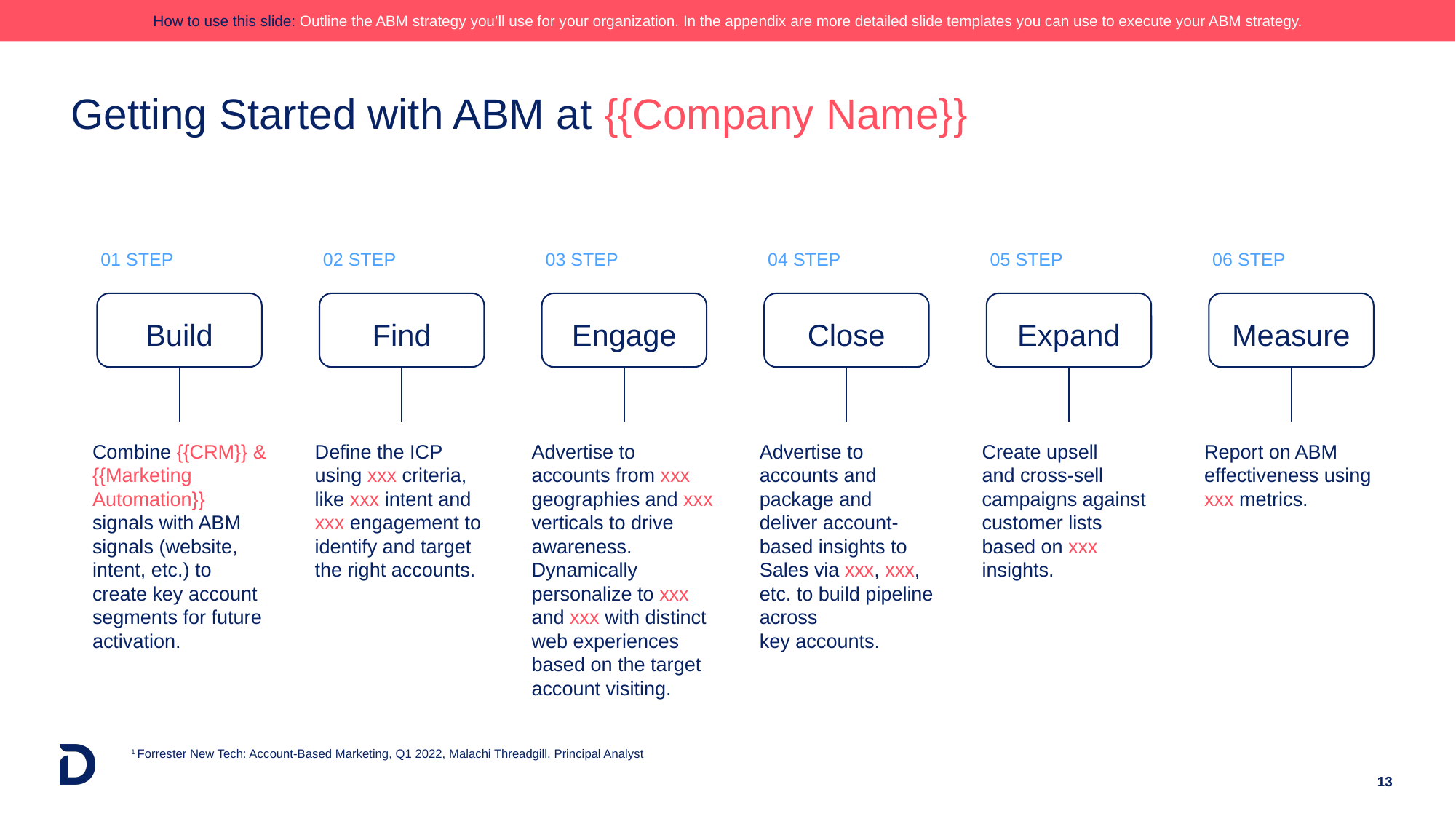

How to use this slide: Outline the ABM strategy you’ll use for your organization. In the appendix are more detailed slide templates you can use to execute your ABM strategy.
# Getting Started with ABM at {{Company Name}}
01 STEP
02 STEP
03 STEP
04 STEP
05 STEP
06 STEP
Build
Find
Engage
Close
Expand
Measure
Combine {{CRM}} & {{Marketing Automation}} signals with ABM signals (website, intent, etc.) to create key account segments for future activation.

Define the ICP using xxx criteria, like xxx intent and xxx engagement to identify and target the right accounts.

Advertise to accounts from xxx geographies and xxx verticals to drive awareness. Dynamically personalize to xxx and xxx with distinct web experiences based on the target account visiting.

Advertise to accounts and package and deliver account-based insights to Sales via xxx, xxx, etc. to build pipeline across
key accounts.

Create upsell
and cross-sell campaigns against customer lists based on xxx insights.

Report on ABM effectiveness using xxx metrics.

1 Forrester New Tech: Account-Based Marketing, Q1 2022, Malachi Threadgill, Principal Analyst
13